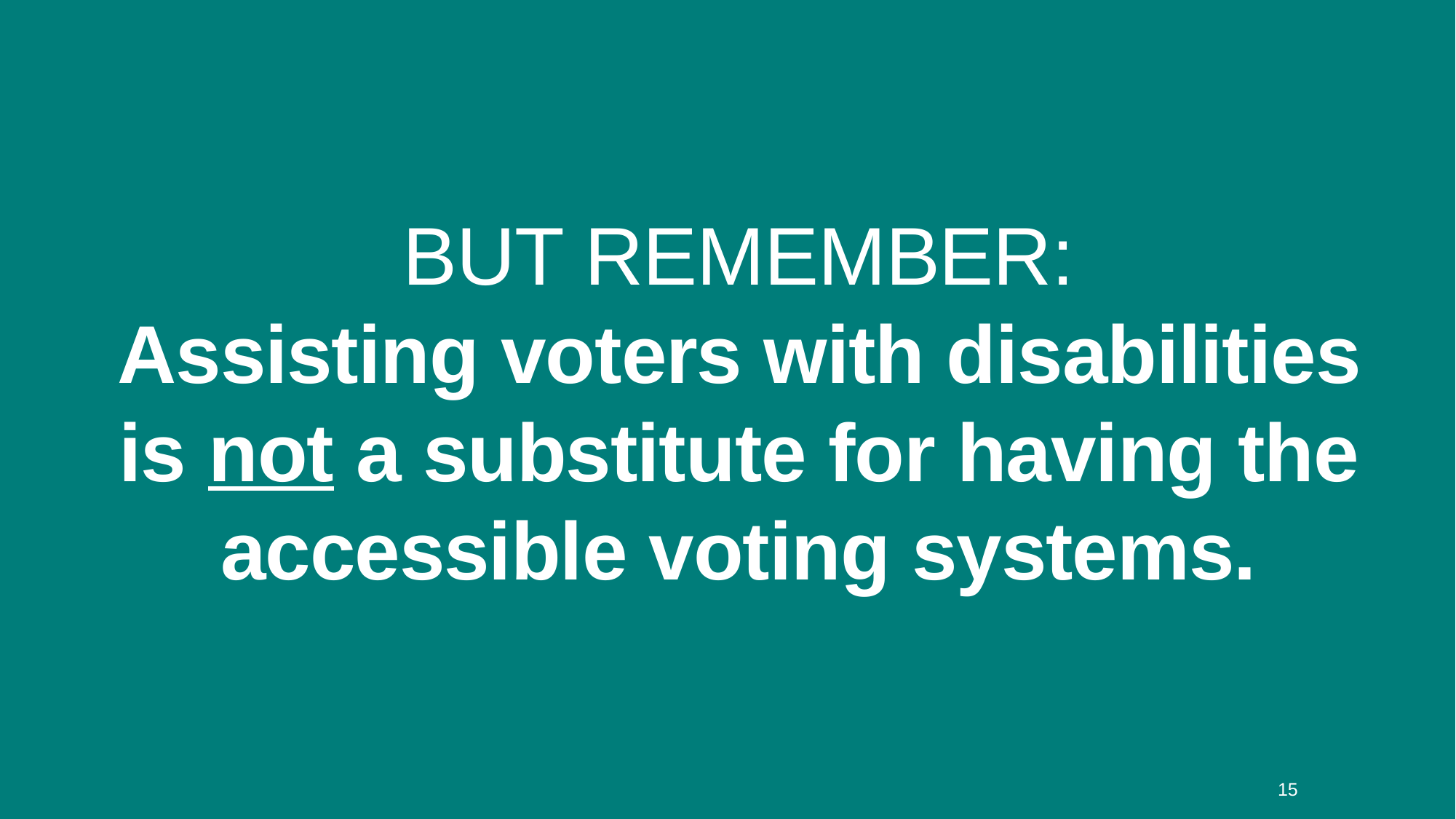

BUT REMEMBER:
Assisting voters with disabilities is not a substitute for having the accessible voting systems.
15